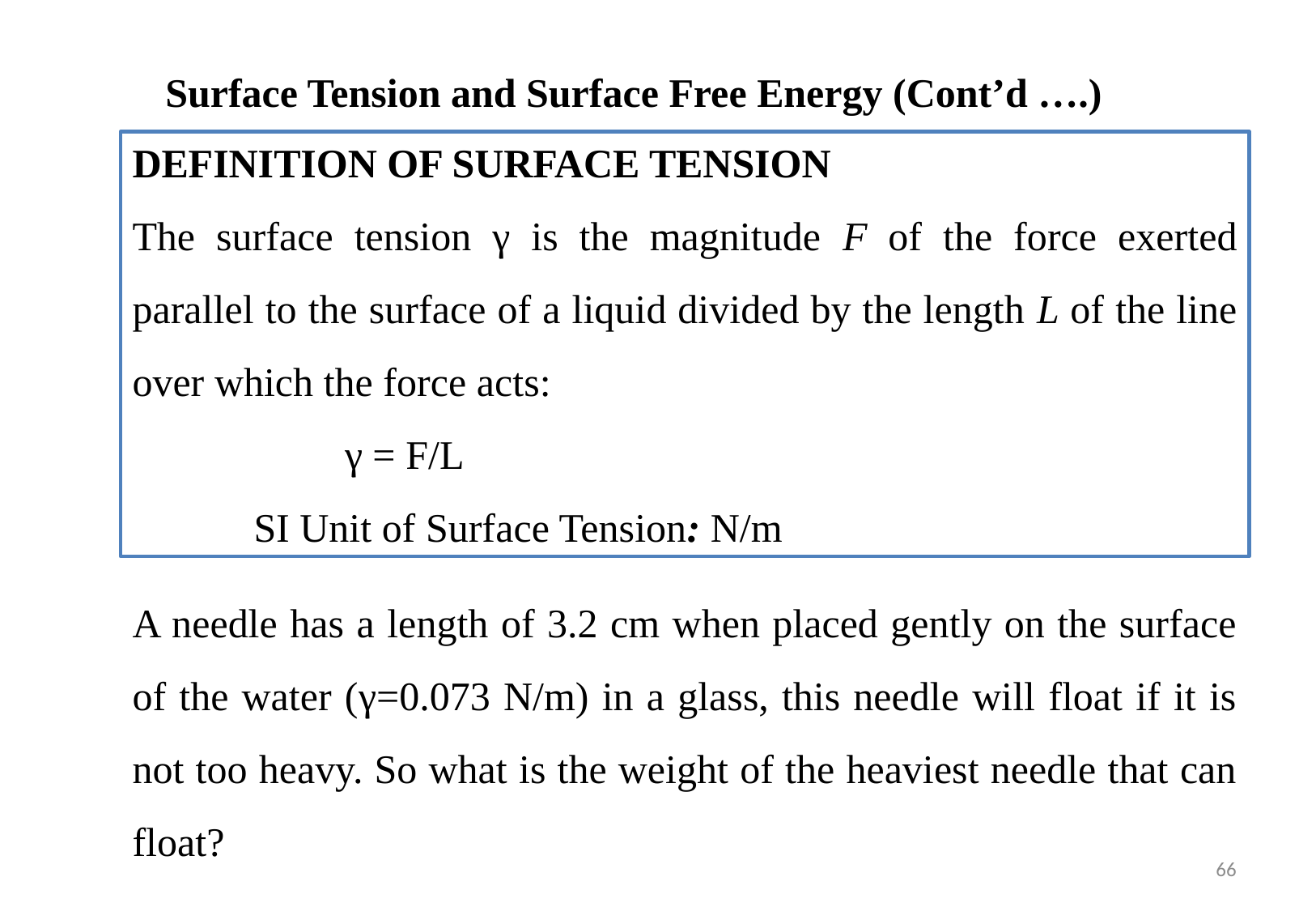

Surface Tension and Surface Free Energy (Cont’d ….)
DEFINITION OF SURFACE TENSION
The surface tension γ is the magnitude F of the force exerted parallel to the surface of a liquid divided by the length L of the line over which the force acts:
                     γ = F/L
            SI Unit of Surface Tension: N/m
A needle has a length of 3.2 cm when placed gently on the surface of the water (γ=0.073 N/m) in a glass, this needle will float if it is not too heavy. So what is the weight of the heaviest needle that can float?
66